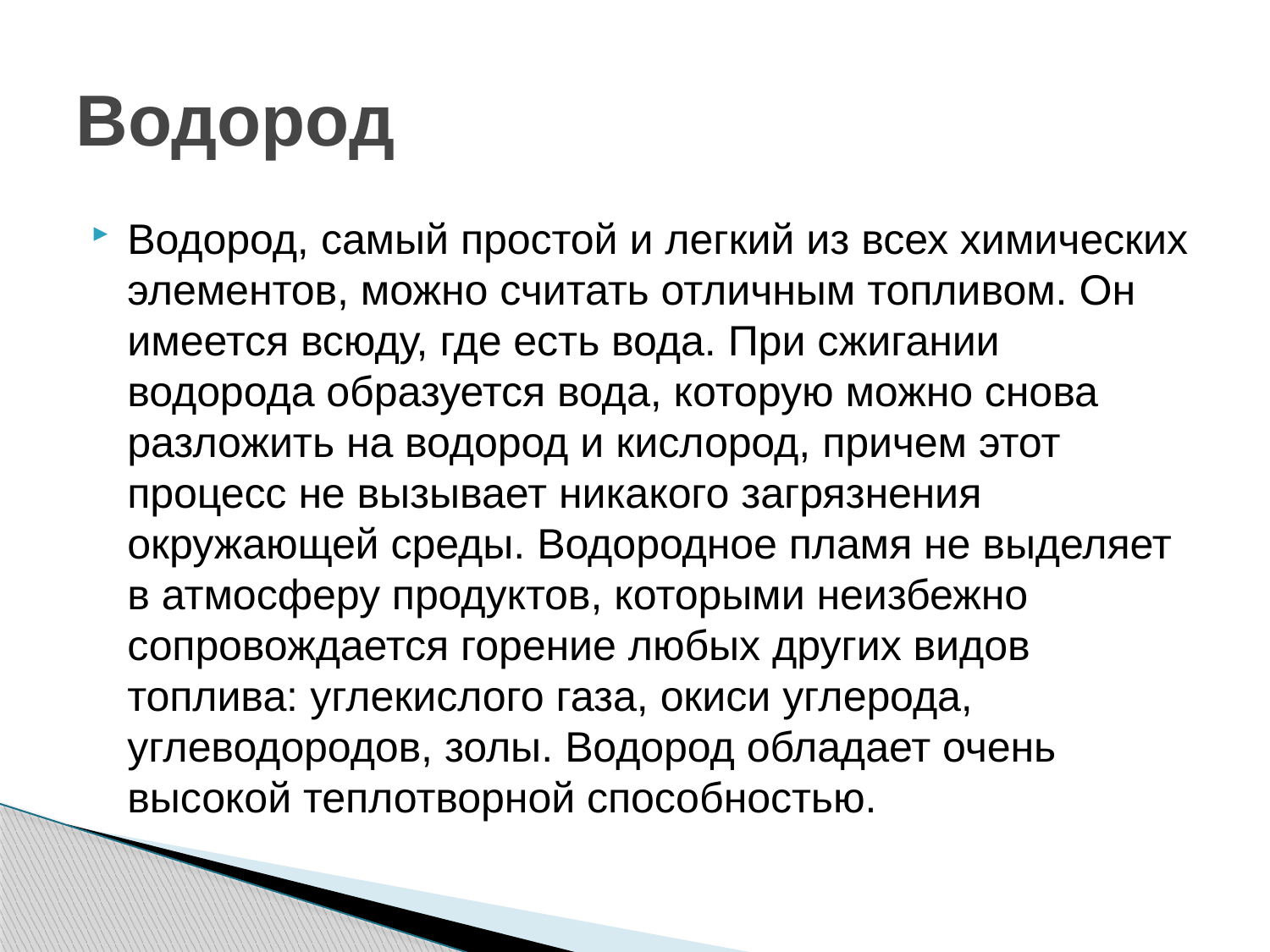

# Водород
Водород, самый простой и легкий из всех химических элементов, можно считать отличным топливом. Он имеется всюду, где есть вода. При сжигании водорода образуется вода, которую можно снова разложить на водород и кислород, причем этот процесс не вызывает никакого загрязнения окружающей среды. Водородное пламя не выделяет в атмосферу продуктов, которыми неизбежно сопровождается горение любых других видов топлива: углекислого газа, окиси углерода, углеводородов, золы. Водород обладает очень высокой теплотворной способностью.